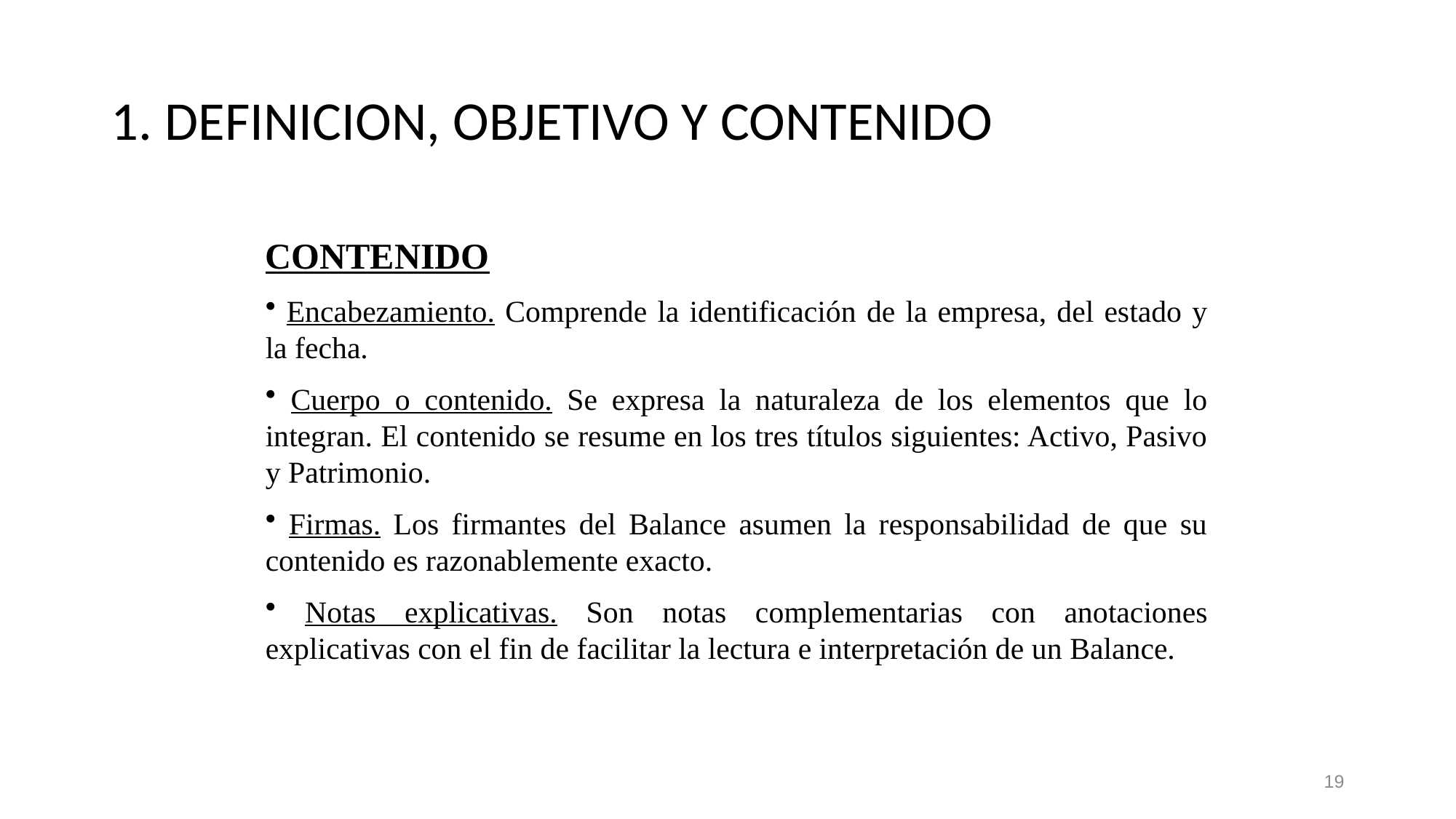

# 1. DEFINICION, OBJETIVO Y CONTENIDO
CONTENIDO
 Encabezamiento. Comprende la identificación de la empresa, del estado y la fecha.
 Cuerpo o contenido. Se expresa la naturaleza de los elementos que lo integran. El contenido se resume en los tres títulos siguientes: Activo, Pasivo y Patrimonio.
 Firmas. Los firmantes del Balance asumen la responsabilidad de que su contenido es razonablemente exacto.
 Notas explicativas. Son notas complementarias con anotaciones explicativas con el fin de facilitar la lectura e interpretación de un Balance.
19